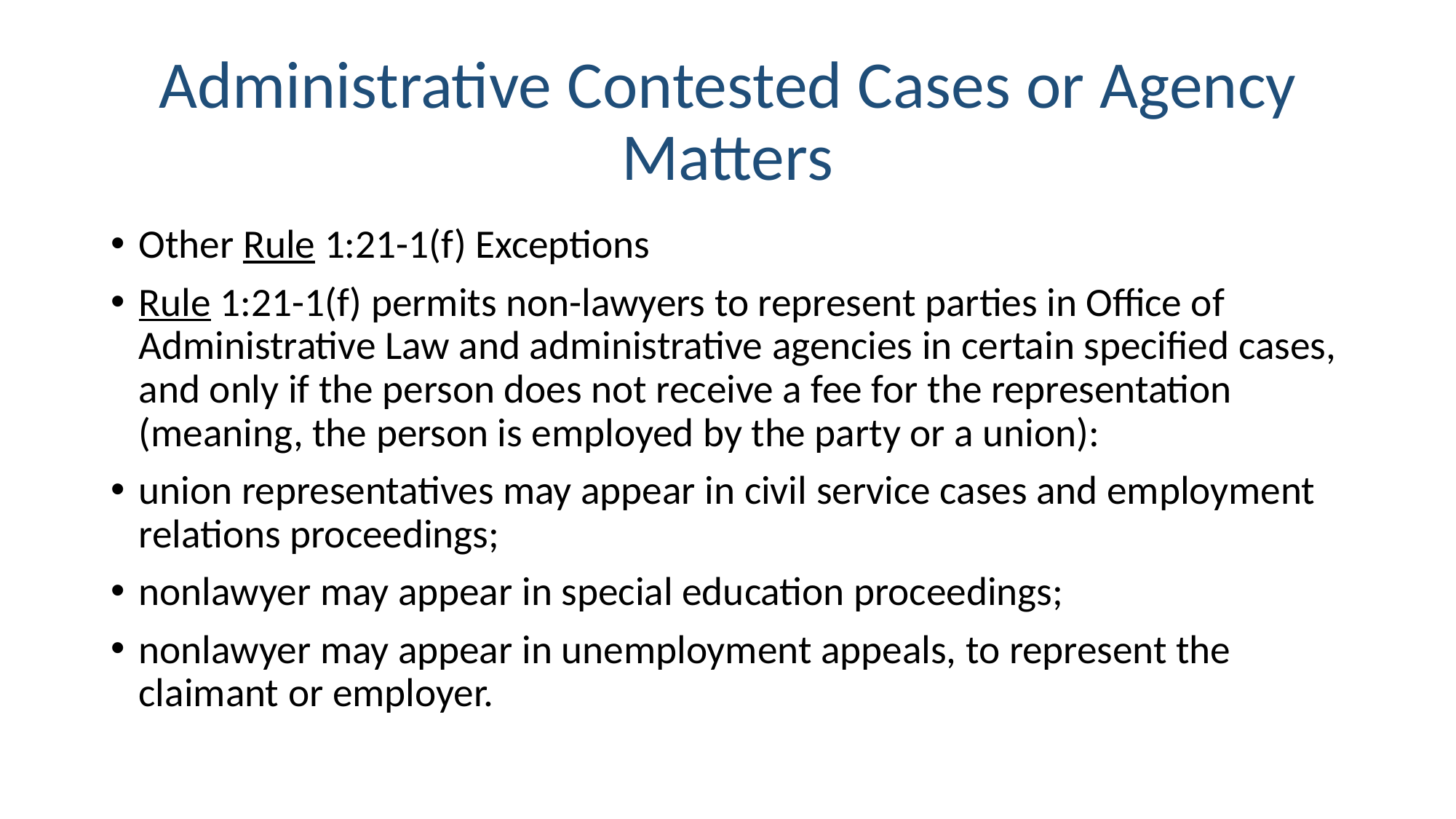

# Administrative Contested Cases or Agency Matters
Other Rule 1:21-1(f) Exceptions
Rule 1:21-1(f) permits non-lawyers to represent parties in Office of Administrative Law and administrative agencies in certain specified cases, and only if the person does not receive a fee for the representation (meaning, the person is employed by the party or a union):
union representatives may appear in civil service cases and employment relations proceedings;
nonlawyer may appear in special education proceedings;
nonlawyer may appear in unemployment appeals, to represent the claimant or employer.